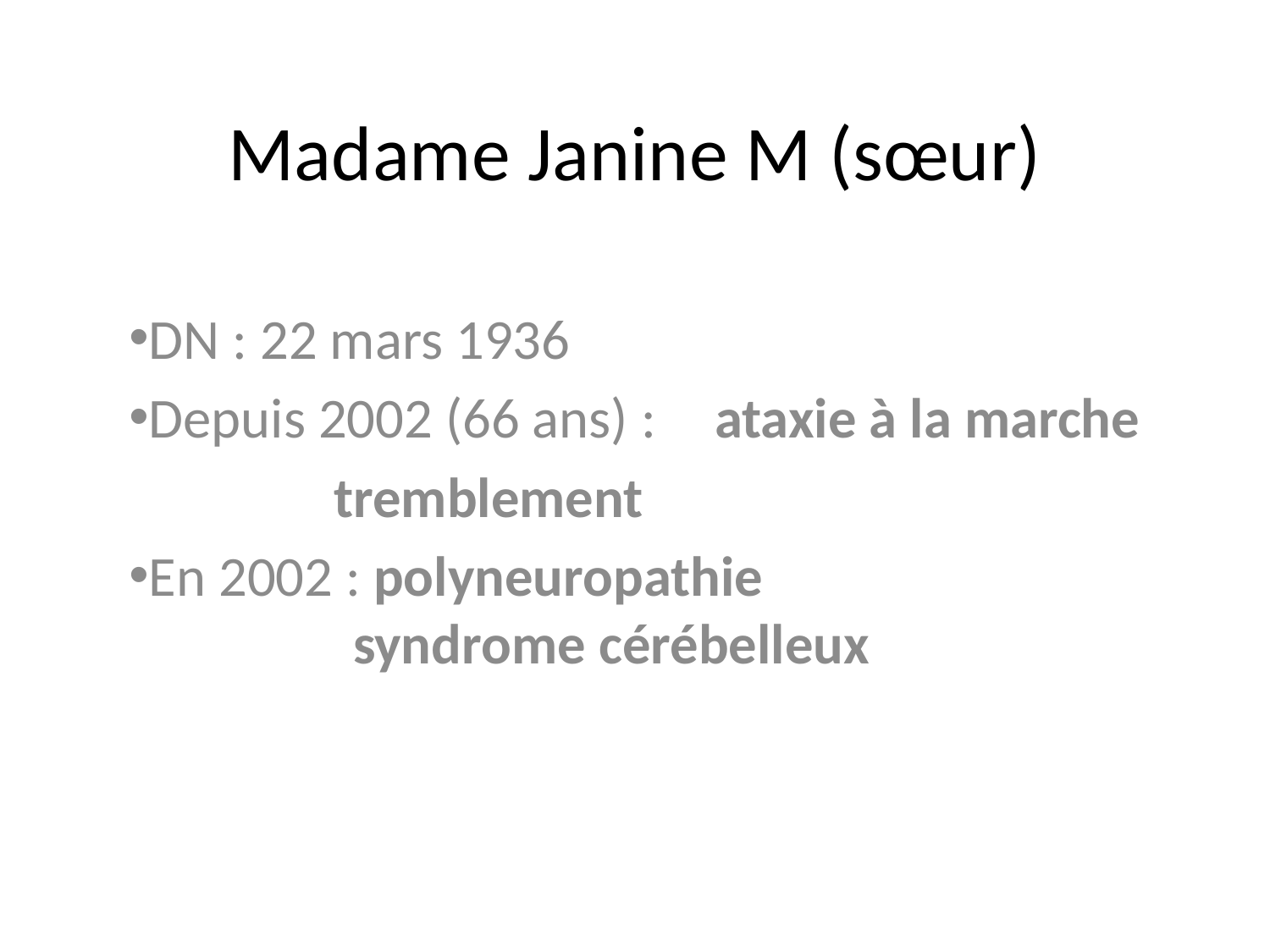

# Madame Janine M (sœur)
DN : 22 mars 1936
Depuis 2002 (66 ans) : 	ataxie à la marche
		tremblement
En 2002 : polyneuropathie
		syndrome cérébelleux